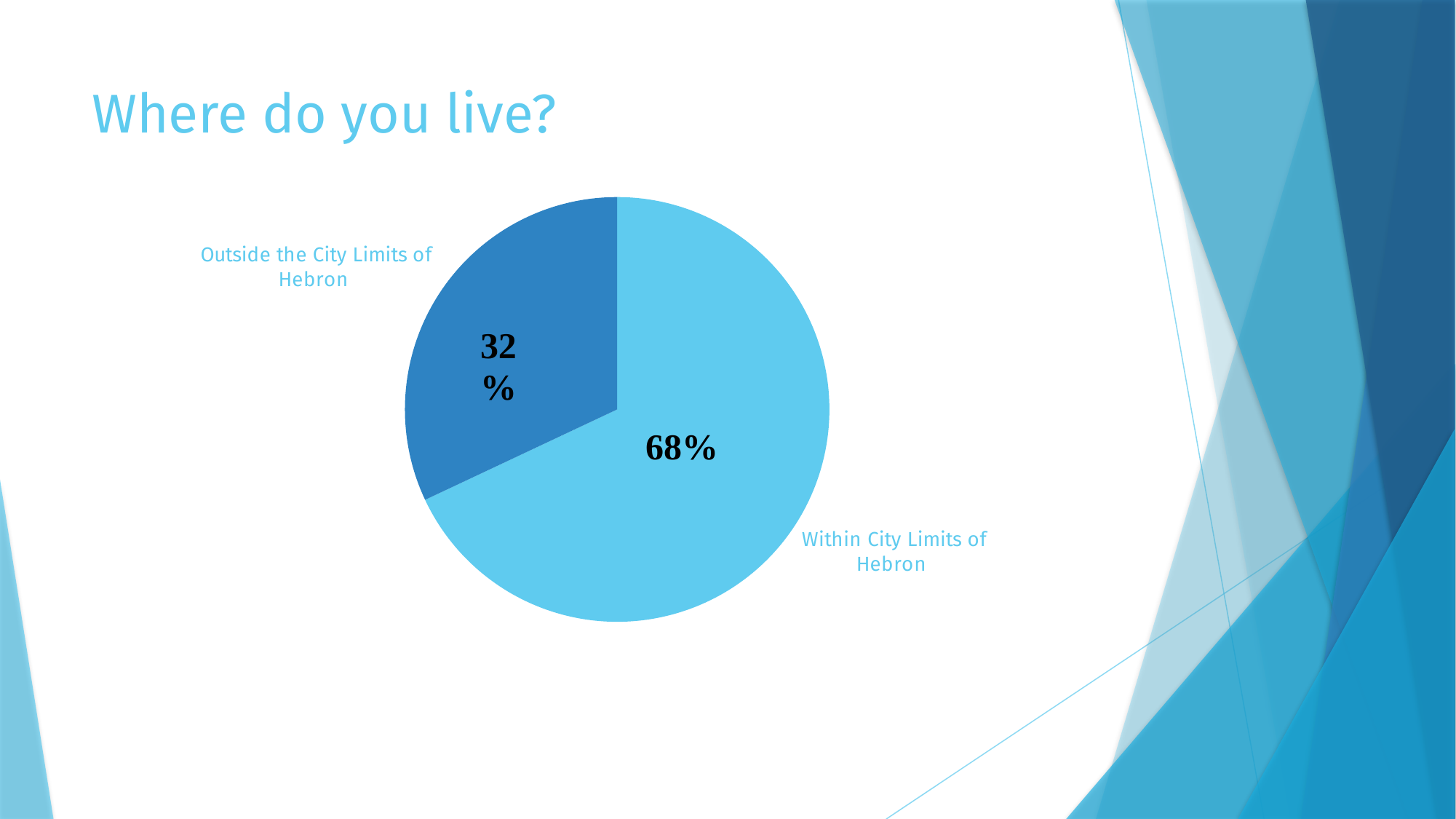

# Where do you live?

### Chart

| Category |  |
|---|---|
| Within City Limits of Hebron | 0.68 |
| Outside the City Limits of Hebron | 0.32 |